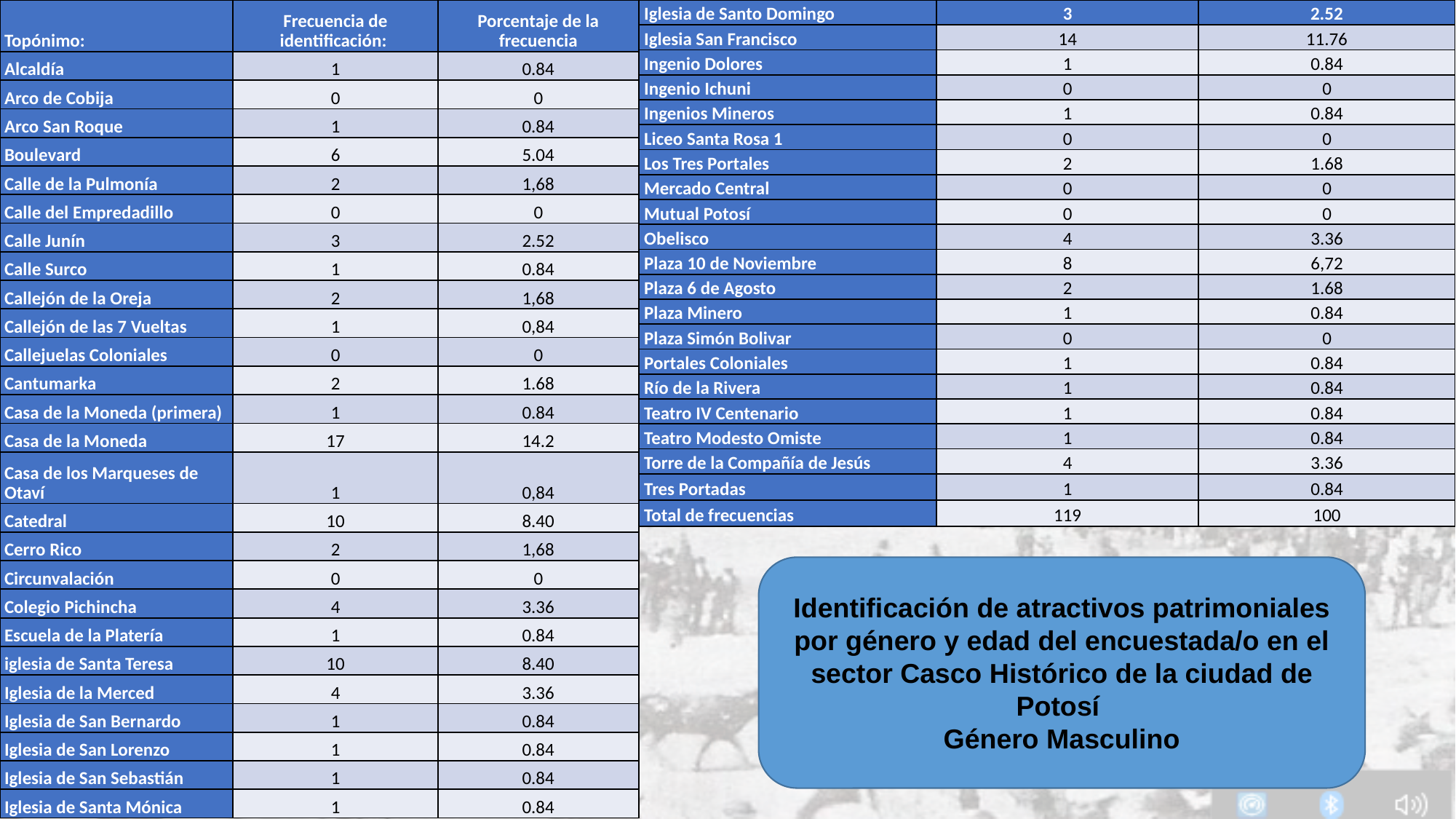

| Iglesia de Santo Domingo | 3 | 2.52 |
| --- | --- | --- |
| Iglesia San Francisco | 14 | 11.76 |
| Ingenio Dolores | 1 | 0.84 |
| Ingenio Ichuni | 0 | 0 |
| Ingenios Mineros | 1 | 0.84 |
| Liceo Santa Rosa 1 | 0 | 0 |
| Los Tres Portales | 2 | 1.68 |
| Mercado Central | 0 | 0 |
| Mutual Potosí | 0 | 0 |
| Obelisco | 4 | 3.36 |
| Plaza 10 de Noviembre | 8 | 6,72 |
| Plaza 6 de Agosto | 2 | 1.68 |
| Plaza Minero | 1 | 0.84 |
| Plaza Simón Bolivar | 0 | 0 |
| Portales Coloniales | 1 | 0.84 |
| Río de la Rivera | 1 | 0.84 |
| Teatro IV Centenario | 1 | 0.84 |
| Teatro Modesto Omiste | 1 | 0.84 |
| Torre de la Compañía de Jesús | 4 | 3.36 |
| Tres Portadas | 1 | 0.84 |
| Total de frecuencias | 119 | 100 |
| Topónimo: | Frecuencia de identificación: | Porcentaje de la frecuencia |
| --- | --- | --- |
| Alcaldía | 1 | 0.84 |
| Arco de Cobija | 0 | 0 |
| Arco San Roque | 1 | 0.84 |
| Boulevard | 6 | 5.04 |
| Calle de la Pulmonía | 2 | 1,68 |
| Calle del Empredadillo | 0 | 0 |
| Calle Junín | 3 | 2.52 |
| Calle Surco | 1 | 0.84 |
| Callejón de la Oreja | 2 | 1,68 |
| Callejón de las 7 Vueltas | 1 | 0,84 |
| Callejuelas Coloniales | 0 | 0 |
| Cantumarka | 2 | 1.68 |
| Casa de la Moneda (primera) | 1 | 0.84 |
| Casa de la Moneda | 17 | 14.2 |
| Casa de los Marqueses de Otaví | 1 | 0,84 |
| Catedral | 10 | 8.40 |
| Cerro Rico | 2 | 1,68 |
| Circunvalación | 0 | 0 |
| Colegio Pichincha | 4 | 3.36 |
| Escuela de la Platería | 1 | 0.84 |
| iglesia de Santa Teresa | 10 | 8.40 |
| Iglesia de la Merced | 4 | 3.36 |
| Iglesia de San Bernardo | 1 | 0.84 |
| Iglesia de San Lorenzo | 1 | 0.84 |
| Iglesia de San Sebastián | 1 | 0.84 |
| Iglesia de Santa Mónica | 1 | 0.84 |
Identificación de atractivos patrimoniales por género y edad del encuestada/o en el sector Casco Histórico de la ciudad de Potosí
Género Masculino